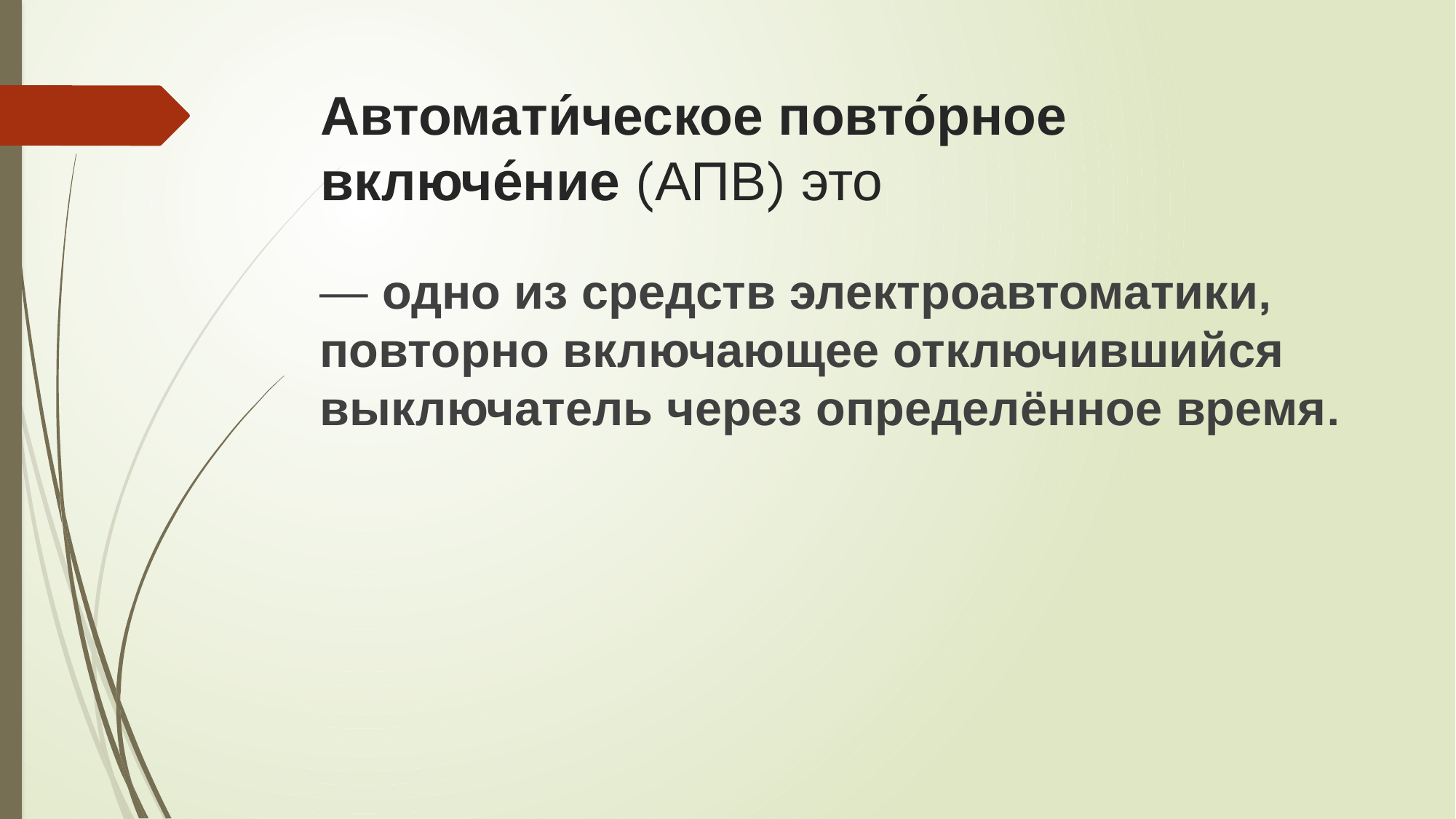

# Автомати́ческое повто́рное включе́ние (АПВ) это
— одно из средств электроавтоматики, повторно включающее отключившийся выключатель через определённое время.